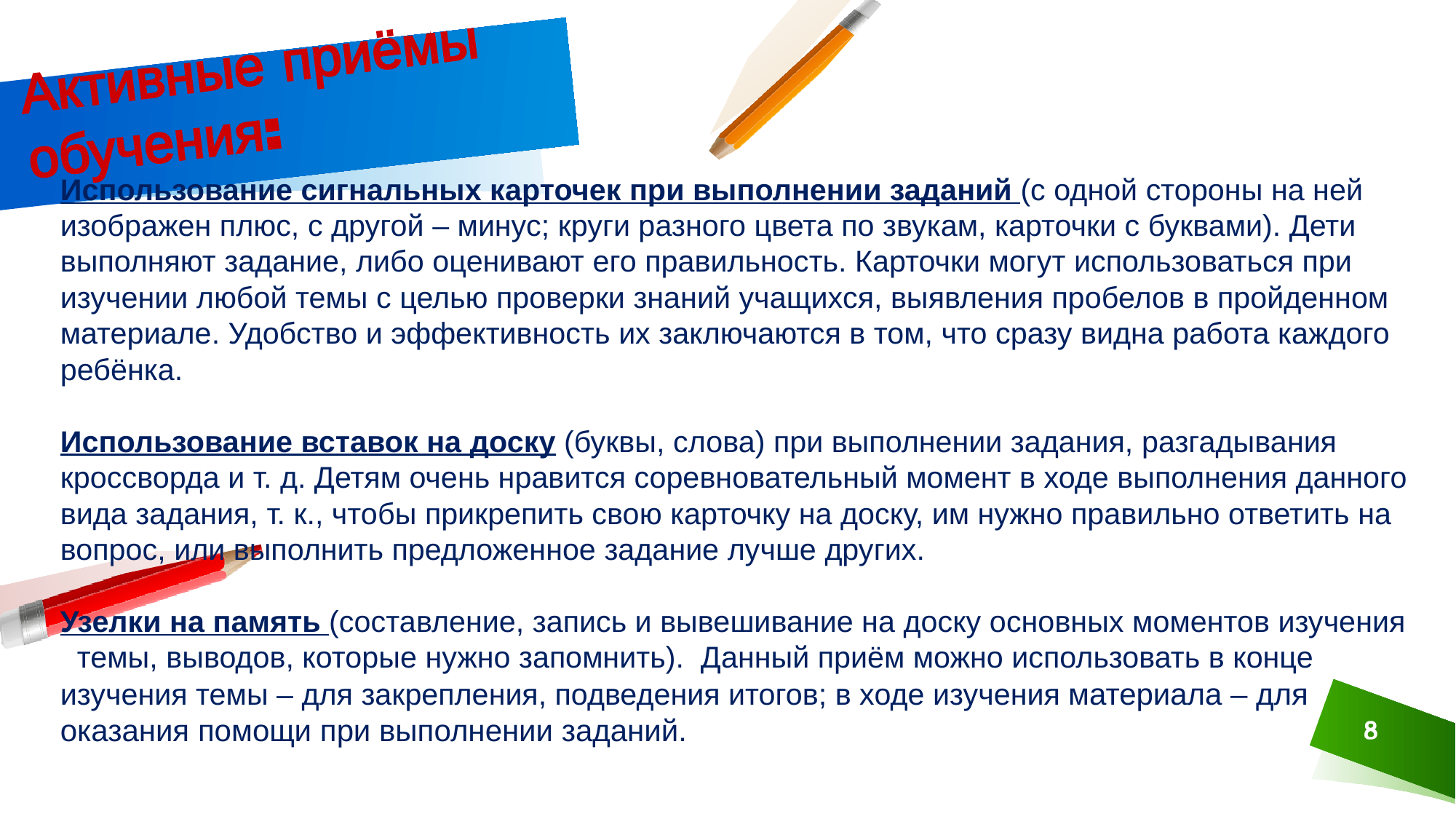

# Активные приёмы обучения:
Использование сигнальных карточек при выполнении заданий (с одной стороны на ней изображен плюс, с другой – минус; круги разного цвета по звукам, карточки с буквами). Дети выполняют задание, либо оценивают его правильность. Карточки могут использоваться при изучении любой темы с целью проверки знаний учащихся, выявления пробелов в пройденном материале. Удобство и эффективность их заключаются в том, что сразу видна работа каждого ребёнка.

Использование вставок на доску (буквы, слова) при выполнении задания, разгадывания кроссворда и т. д. Детям очень нравится соревновательный момент в ходе выполнения данного вида задания, т. к., чтобы прикрепить свою карточку на доску, им нужно правильно ответить на вопрос, или выполнить предложенное задание лучше других.

Узелки на память (составление, запись и вывешивание на доску основных моментов изучения    темы, выводов, которые нужно запомнить).  Данный приём можно использовать в конце изучения темы – для закрепления, подведения итогов; в ходе изучения материала – для оказания помощи при выполнении заданий.

8